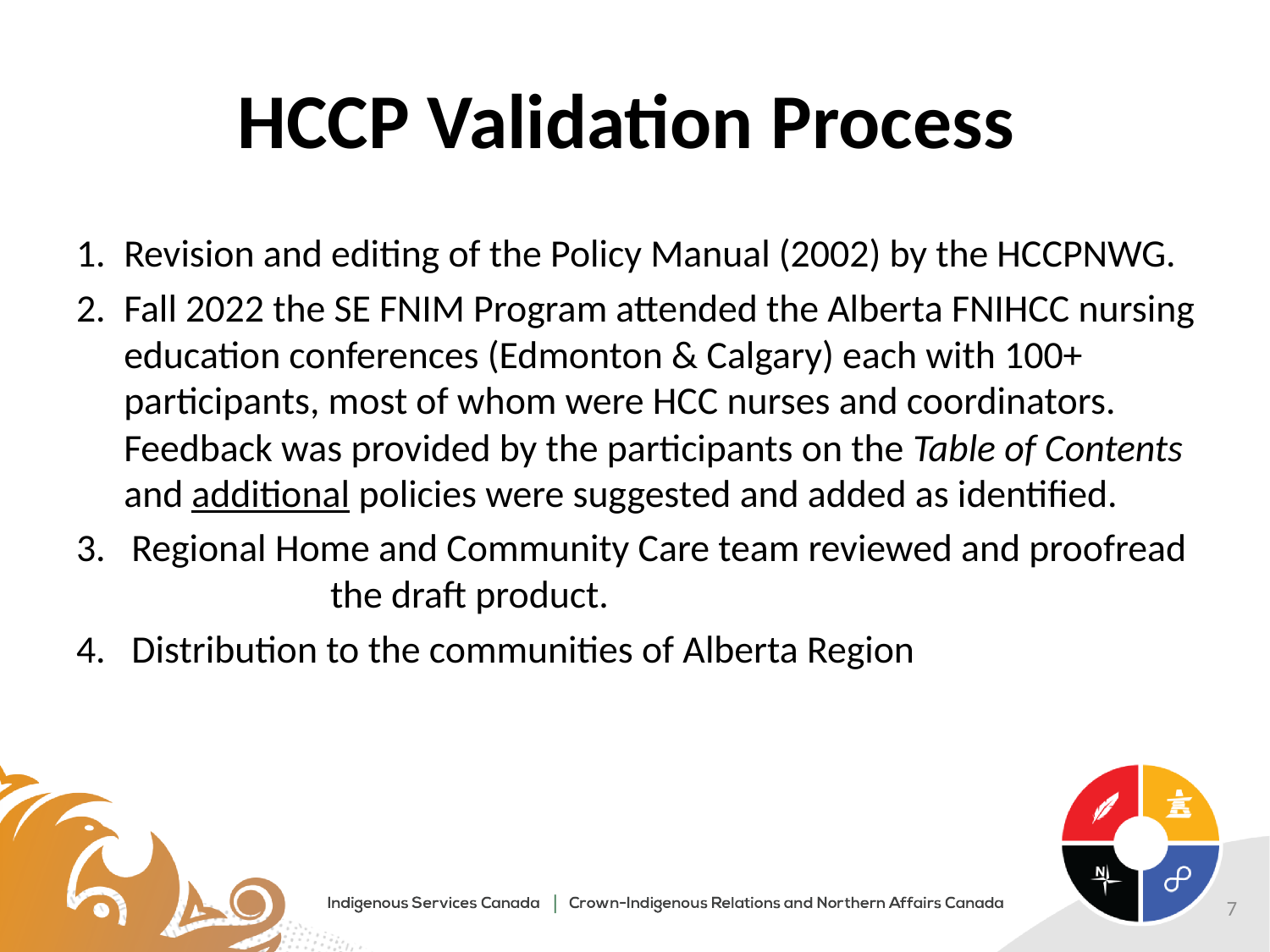

# HCCP Validation Process
Revision and editing of the Policy Manual (2002) by the HCCPNWG.
Fall 2022 the SE FNIM Program attended the Alberta FNIHCC nursing education conferences (Edmonton & Calgary) each with 100+ participants, most of whom were HCC nurses and coordinators. Feedback was provided by the participants on the Table of Contents and additional policies were suggested and added as identified.
3.   Regional Home and Community Care team reviewed and proofread                       	the draft product.
4.   Distribution to the communities of Alberta Region
7